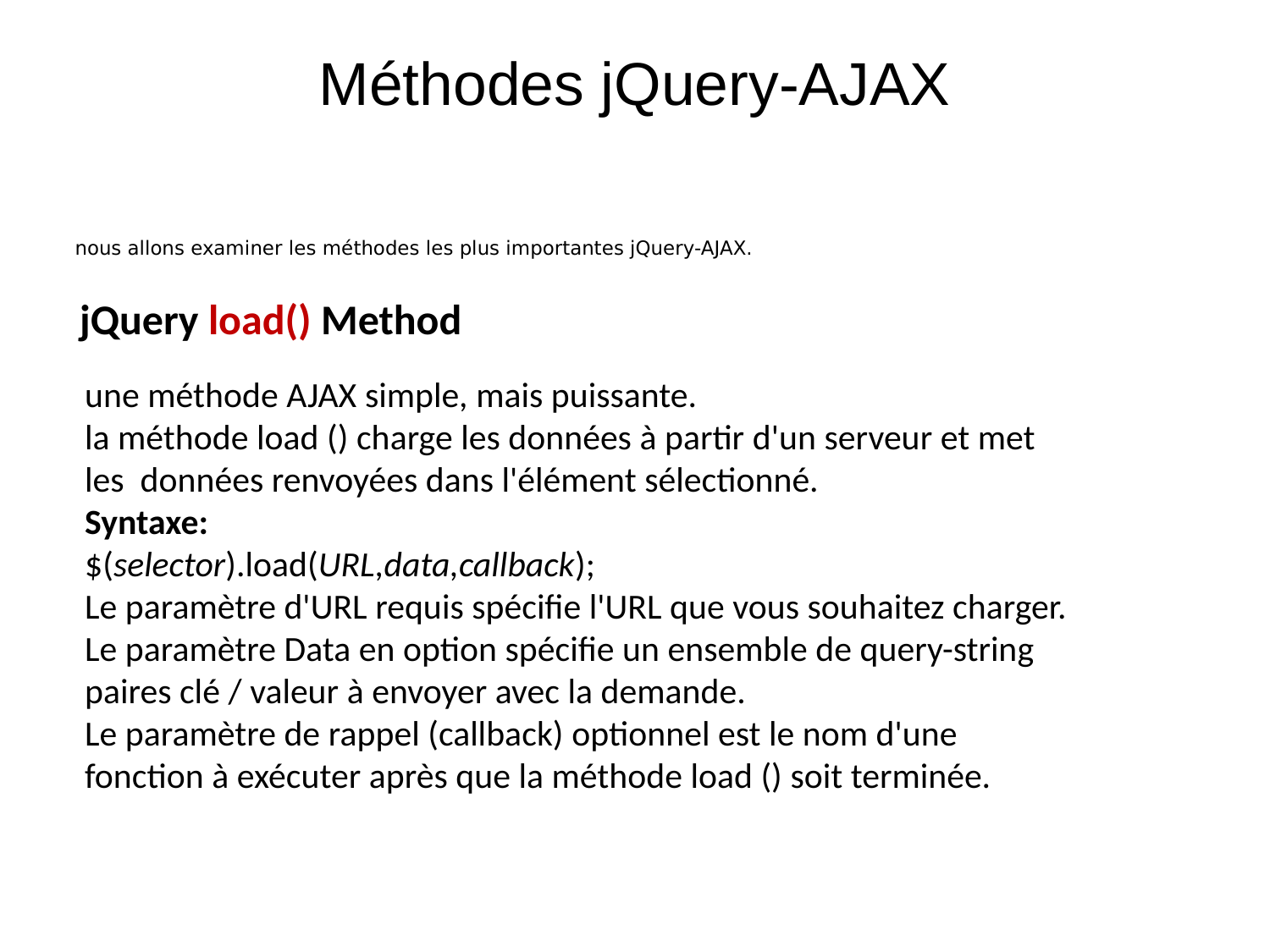

# Méthodes jQuery-AJAX
nous allons examiner les méthodes les plus importantes jQuery-AJAX.
jQuery load() Method
une méthode AJAX simple, mais puissante.
la méthode load () charge les données à partir d'un serveur et met les  données renvoyées dans l'élément sélectionné.
Syntaxe:
$(selector).load(URL,data,callback);
Le paramètre d'URL requis spécifie l'URL que vous souhaitez charger.
Le paramètre Data en option spécifie un ensemble de query-string paires clé / valeur à envoyer avec la demande.
Le paramètre de rappel (callback) optionnel est le nom d'une fonction à exécuter après que la méthode load () soit terminée.